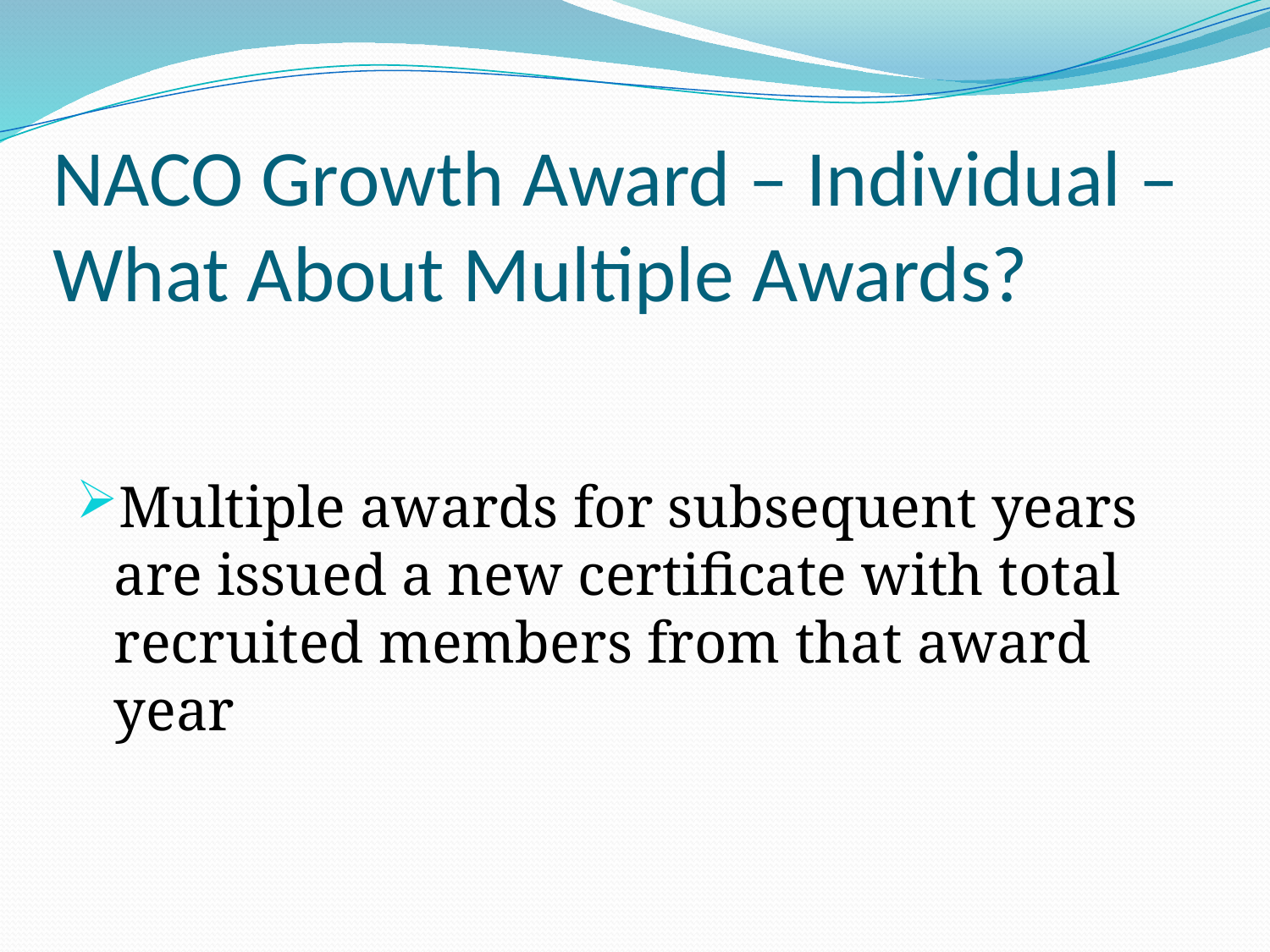

# NACO Growth Award – Individual – What About Multiple Awards?
Multiple awards for subsequent years are issued a new certificate with total recruited members from that award year